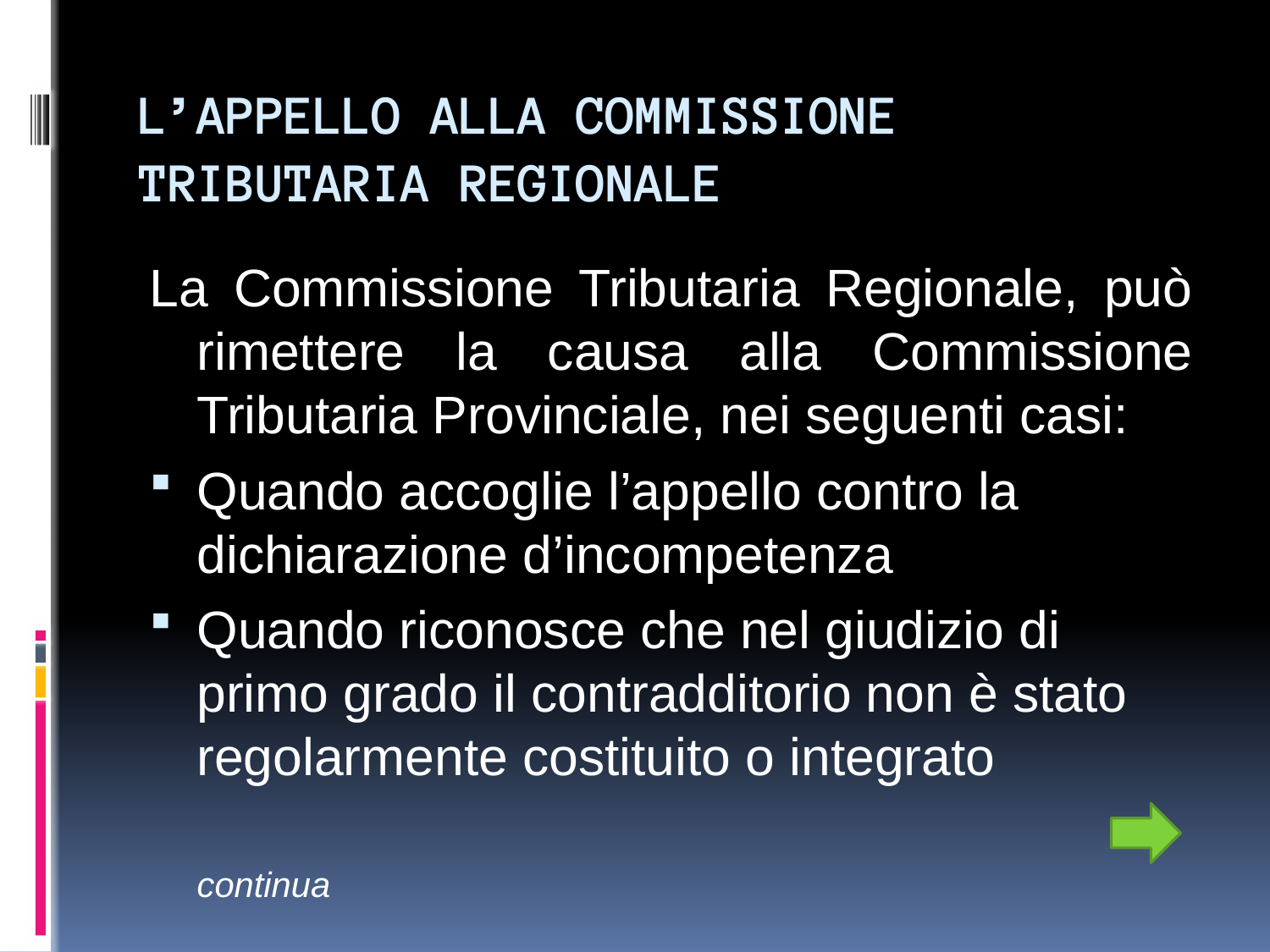

# L’APPELLO ALLA COMMISSIONE TRIBUTARIA REGIONALE
La Commissione Tributaria Regionale, può rimettere la causa alla Commissione Tributaria Provinciale, nei seguenti casi:
Quando accoglie l’appello contro la dichiarazione d’incompetenza
Quando riconosce che nel giudizio di primo grado il contradditorio non è stato regolarmente costituito o integrato
					                            continua